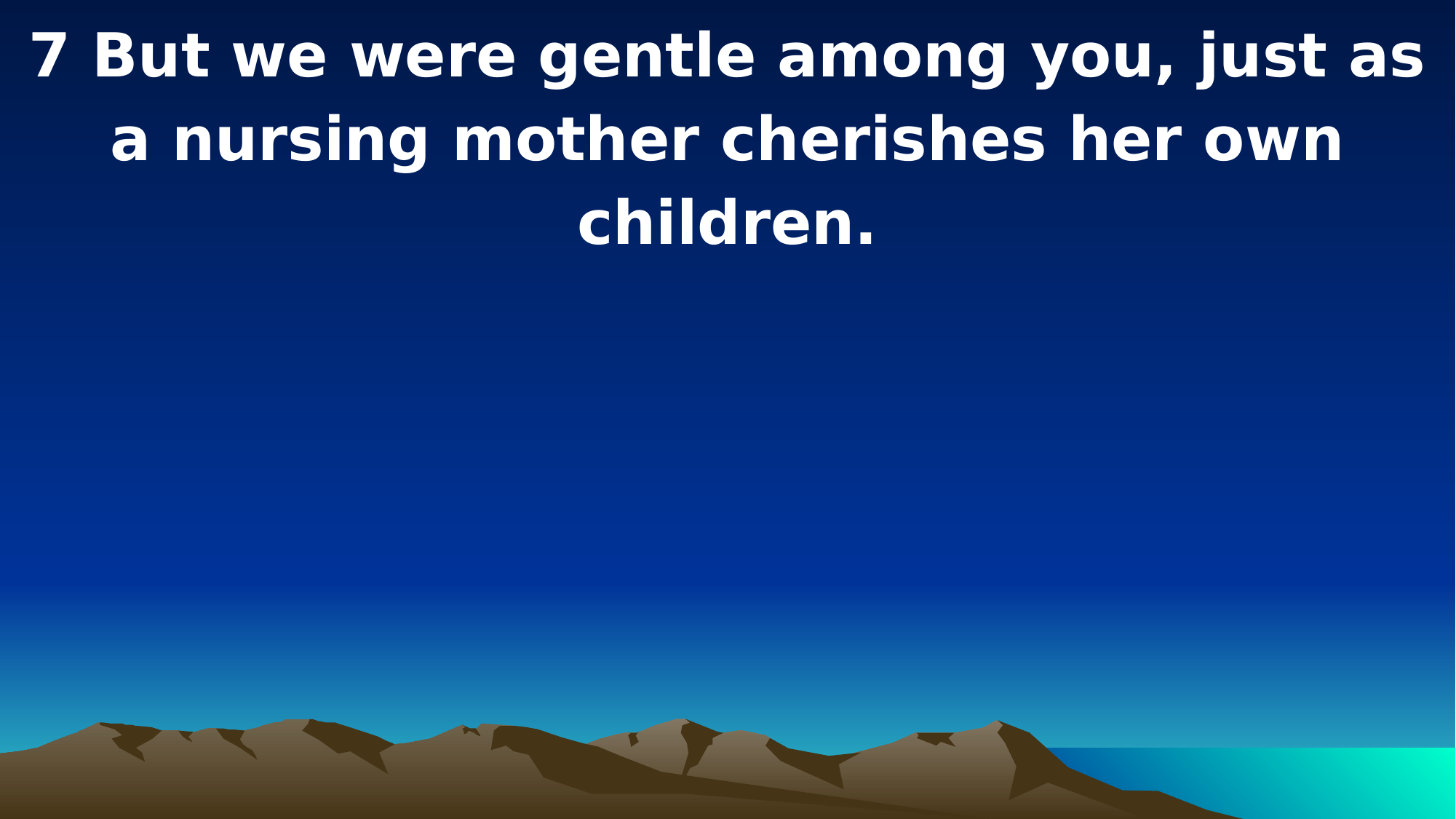

7 But we were gentle among you, just as a nursing mother cherishes her own children.